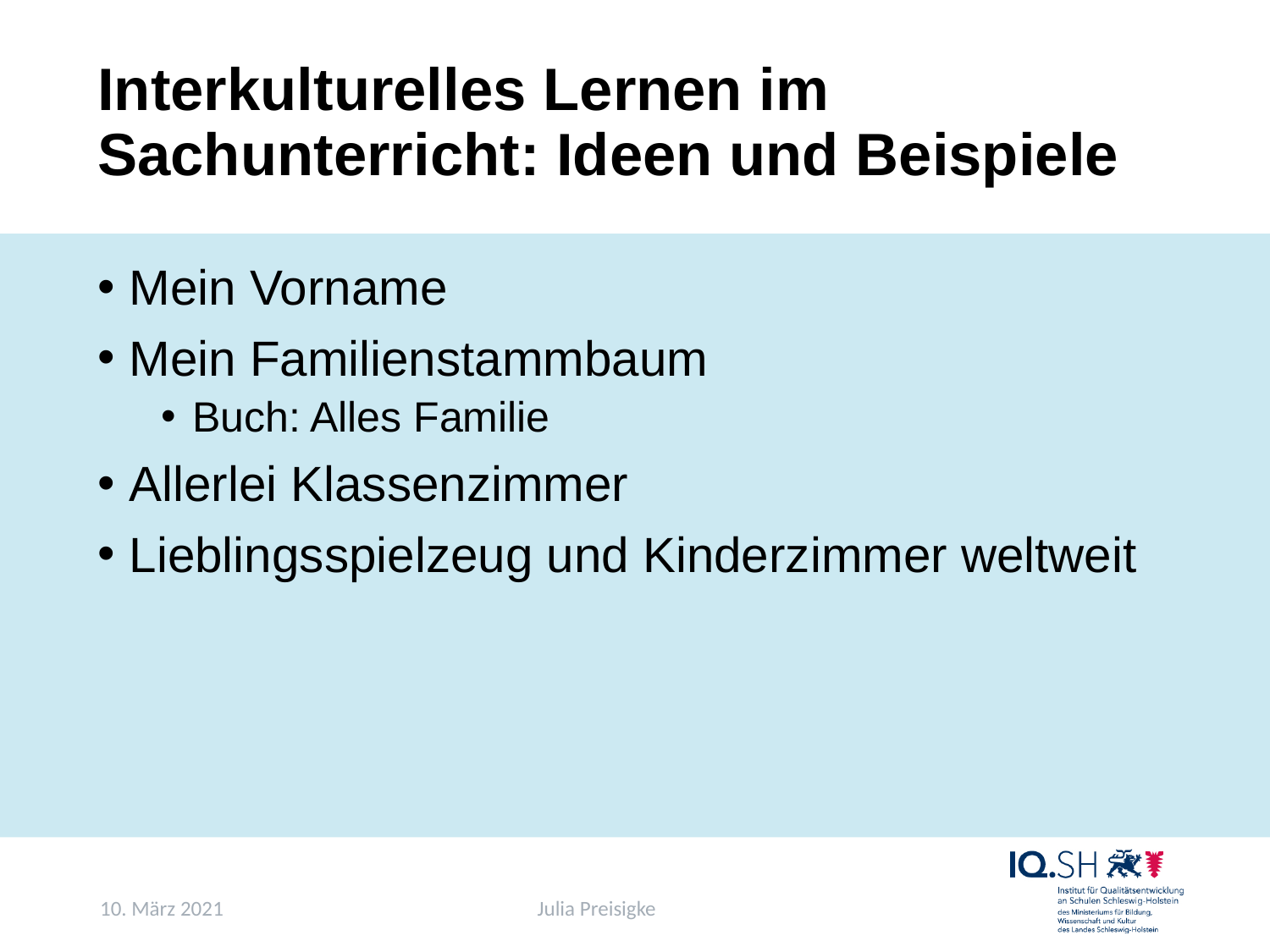

# Interkulturelles Lernen im Sachunterricht: Ideen und Beispiele
Mein Vorname
Mein Familienstammbaum
Buch: Alles Familie
Allerlei Klassenzimmer
Lieblingsspielzeug und Kinderzimmer weltweit

10. März 2021
Julia Preisigke